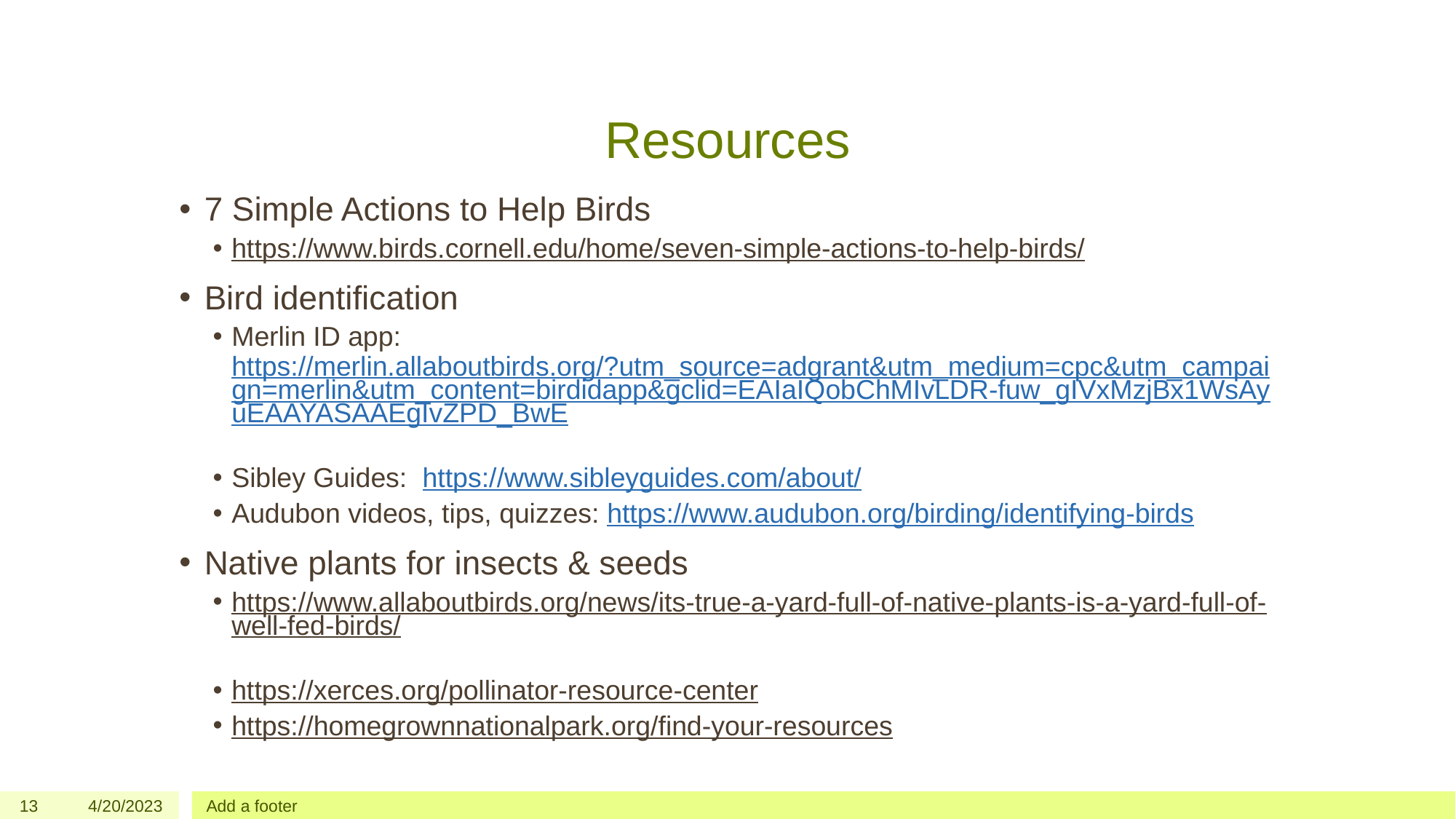

# Resources
7 Simple Actions to Help Birds
https://www.birds.cornell.edu/home/seven-simple-actions-to-help-birds/
Bird identification
Merlin ID app: https://merlin.allaboutbirds.org/?utm_source=adgrant&utm_medium=cpc&utm_campaign=merlin&utm_content=birdidapp&gclid=EAIaIQobChMIvLDR-fuw_gIVxMzjBx1WsAyuEAAYASAAEgIvZPD_BwE
Sibley Guides:  https://www.sibleyguides.com/about/
Audubon videos, tips, quizzes: https://www.audubon.org/birding/identifying-birds
Native plants for insects & seeds
https://www.allaboutbirds.org/news/its-true-a-yard-full-of-native-plants-is-a-yard-full-of-well-fed-birds/
https://xerces.org/pollinator-resource-center
https://homegrownnationalpark.org/find-your-resources

13
4/20/2023
Add a footer